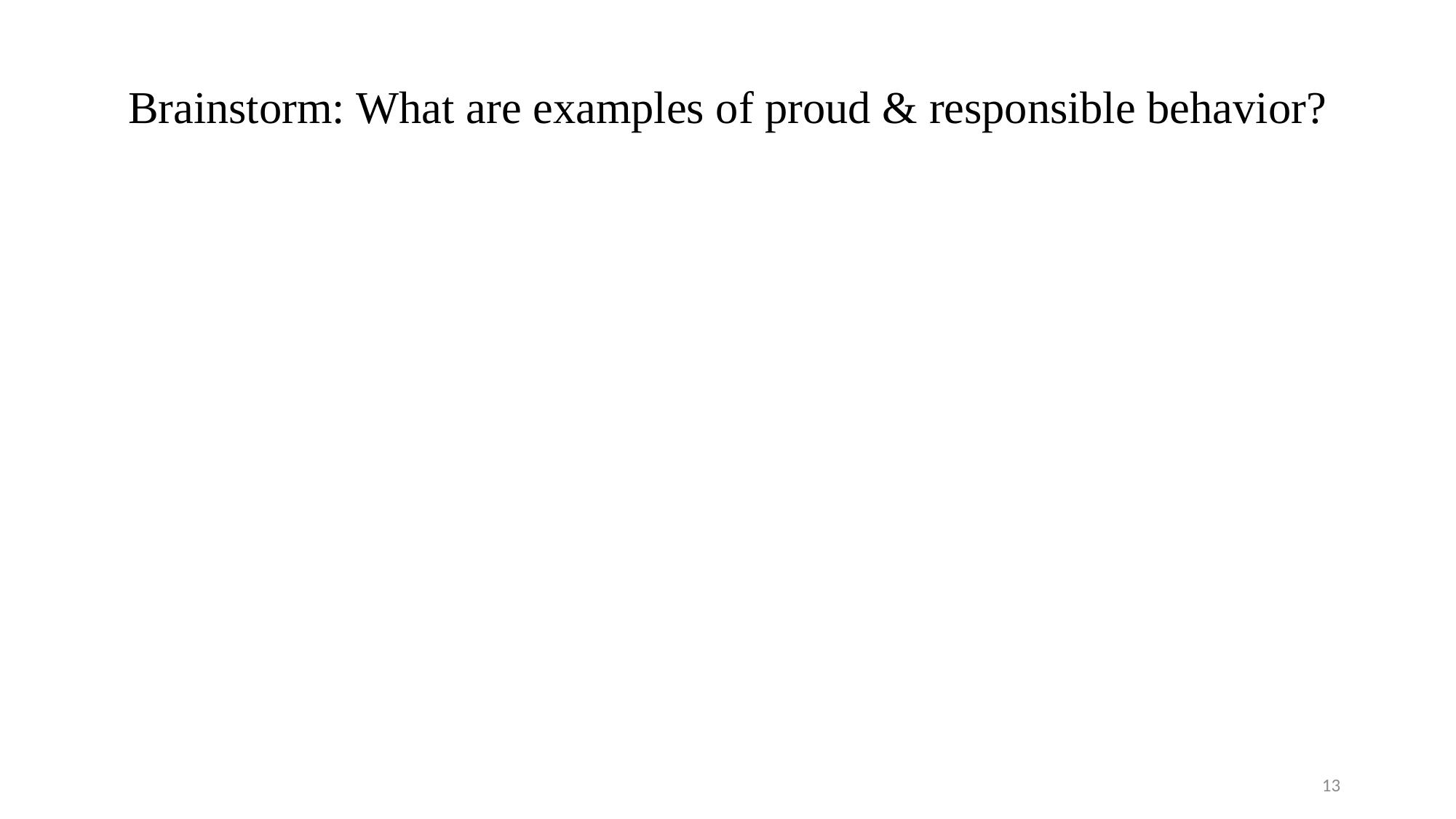

# Brainstorm: What are examples of proud & responsible behavior?

13